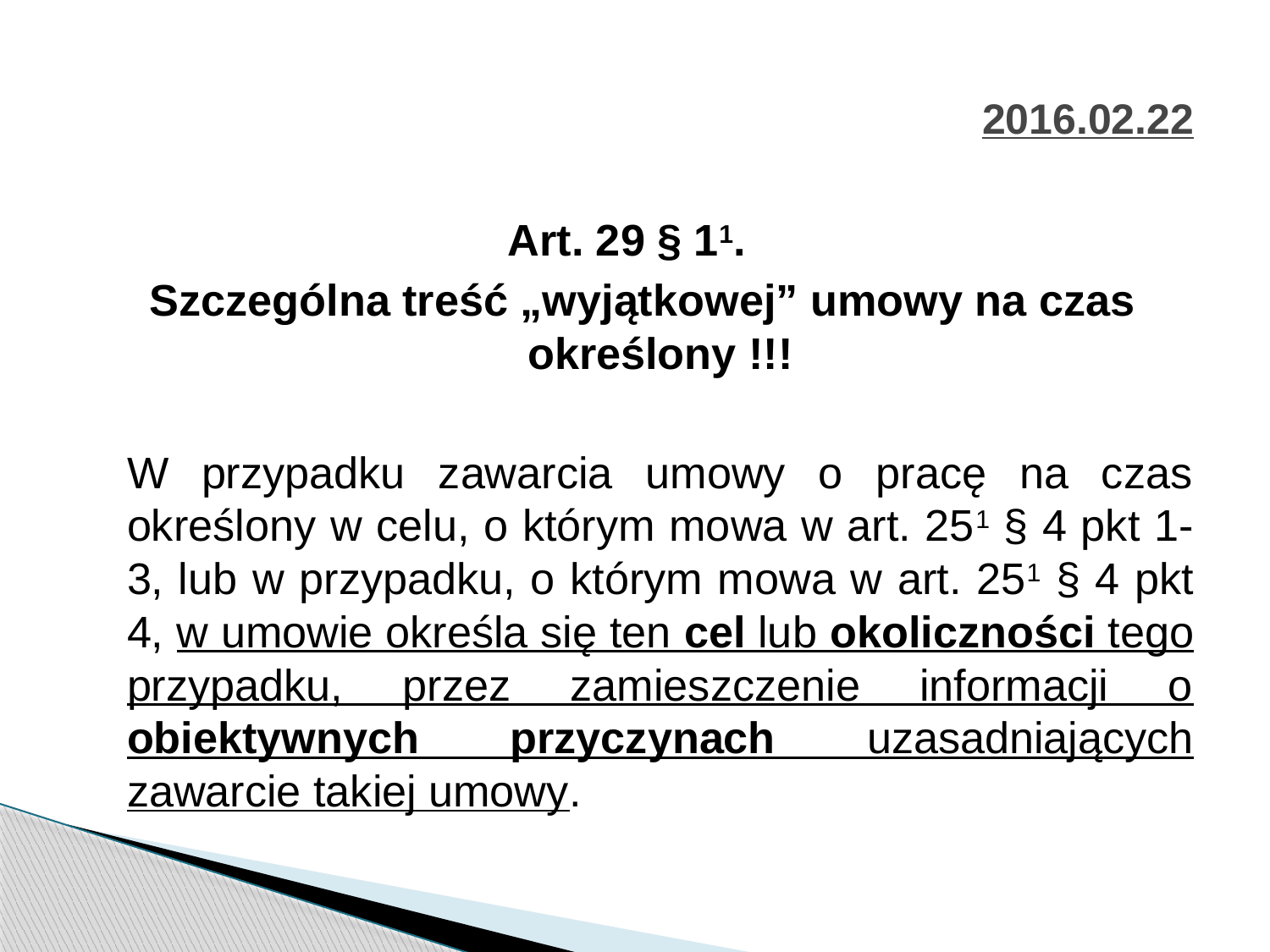

# 2016.02.22
Art. 29 § 11.
Szczególna treść „wyjątkowej” umowy na czas określony !!!

	W przypadku zawarcia umowy o pracę na czas określony w celu, o którym mowa w art. 251 § 4 pkt 1-3, lub w przypadku, o którym mowa w art. 251 § 4 pkt 4, w umowie określa się ten cel lub okoliczności tego przypadku, przez zamieszczenie informacji o obiektywnych przyczynach uzasadniających zawarcie takiej umowy.